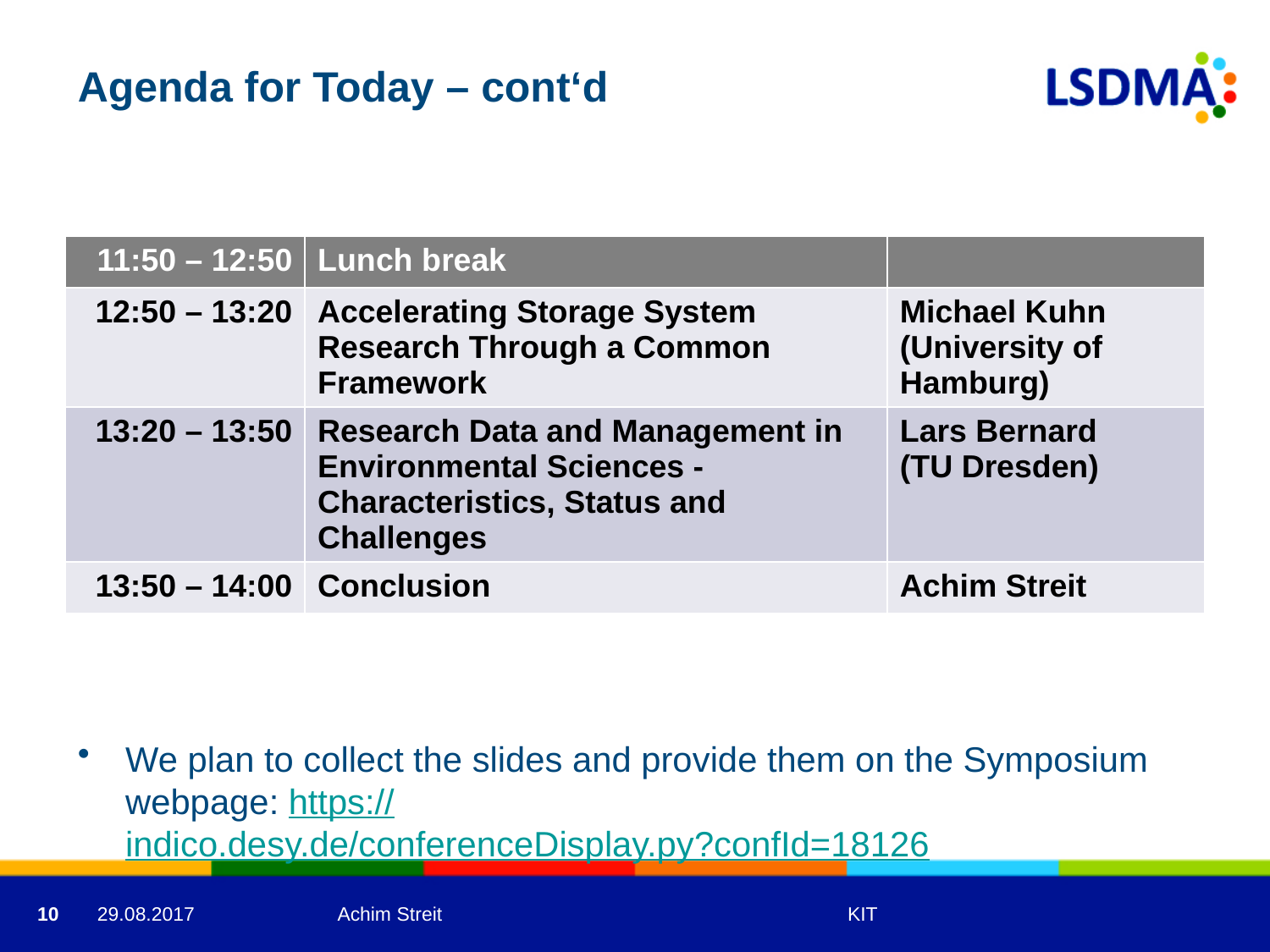

# Agenda for Today – cont‘d

We plan to collect the slides and provide them on the Symposium webpage: https://indico.desy.de/conferenceDisplay.py?confId=18126

| 11:50 – 12:50 | Lunch break |  |
| --- | --- | --- |
| 12:50 – 13:20 | Accelerating Storage System Research Through a Common Framework | Michael Kuhn (University of Hamburg) |
| 13:20 – 13:50 | Research Data and Management in Environmental Sciences - Characteristics, Status and Challenges | Lars Bernard (TU Dresden) |
| 13:50 – 14:00 | Conclusion | Achim Streit |